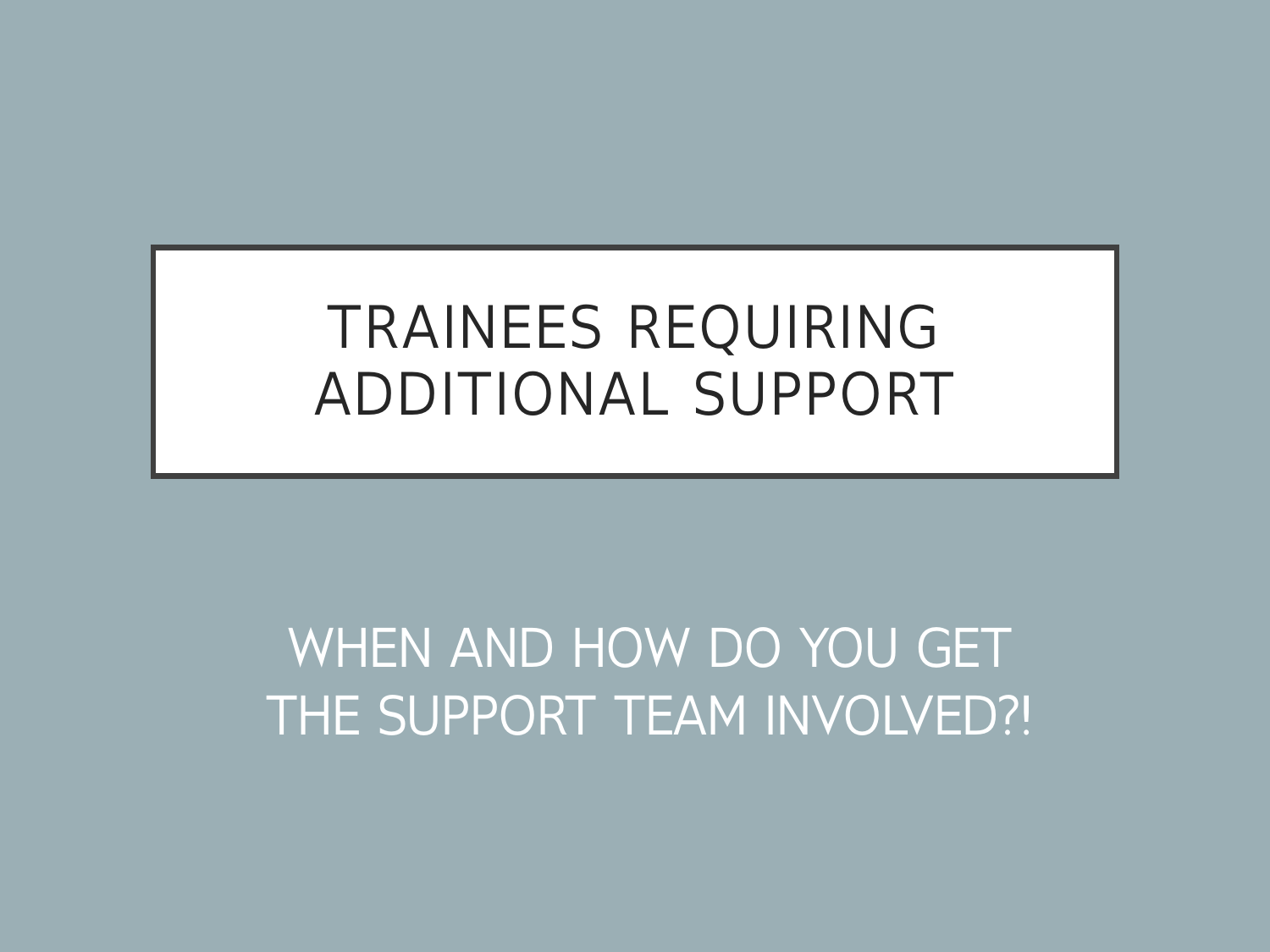

# Trainees requiring additional support
WHEN AND HOW DO YOU GET THE SUPPORT TEAM INVOLVED?!